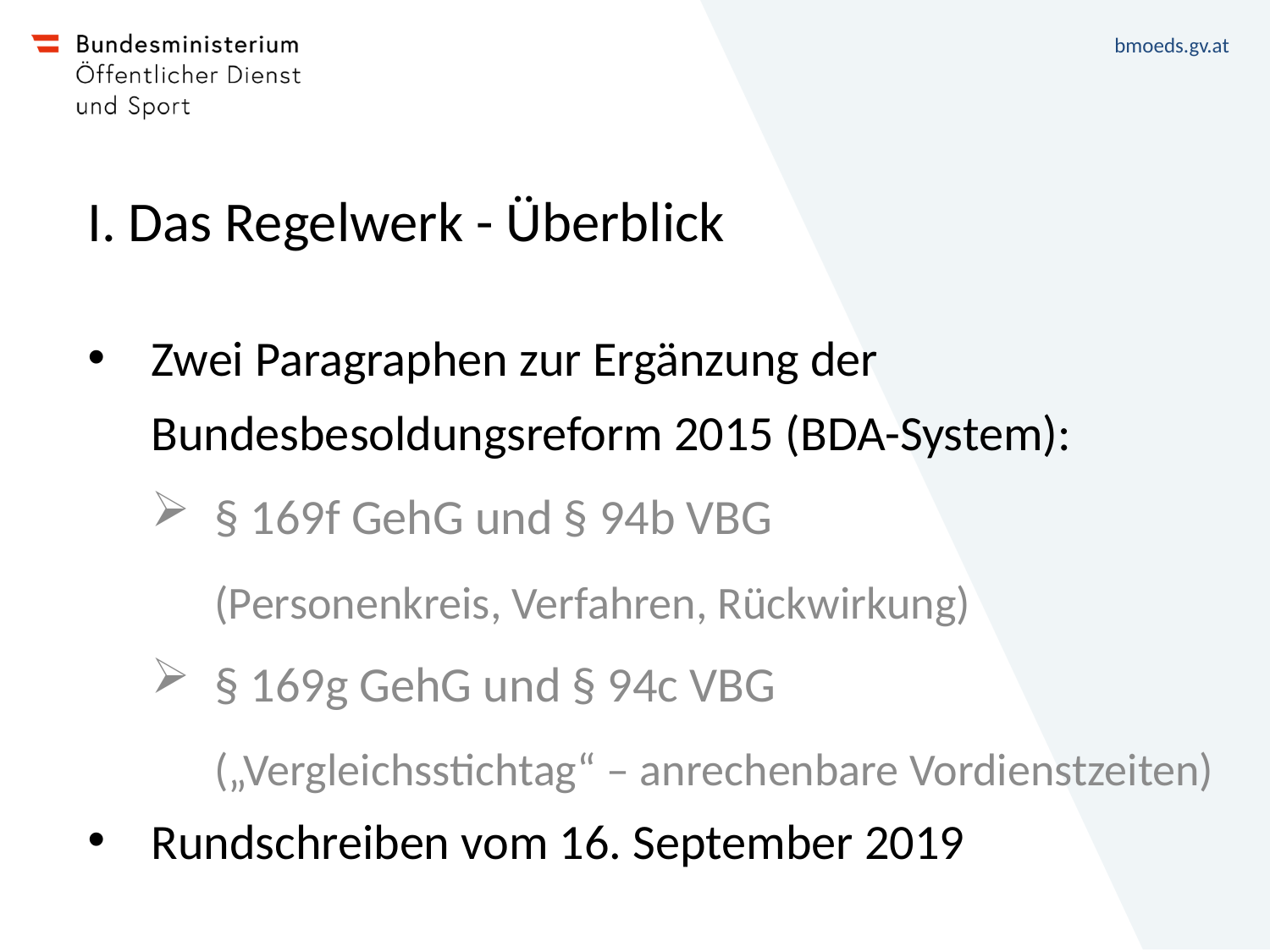

# I. Das Regelwerk - Überblick
Zwei Paragraphen zur Ergänzung der Bundesbesoldungsreform 2015 (BDA-System):
§ 169f GehG und § 94b VBG
(Personenkreis, Verfahren, Rückwirkung)
§ 169g GehG und § 94c VBG
(„Vergleichsstichtag“ – anrechenbare Vordienstzeiten)
Rundschreiben vom 16. September 2019